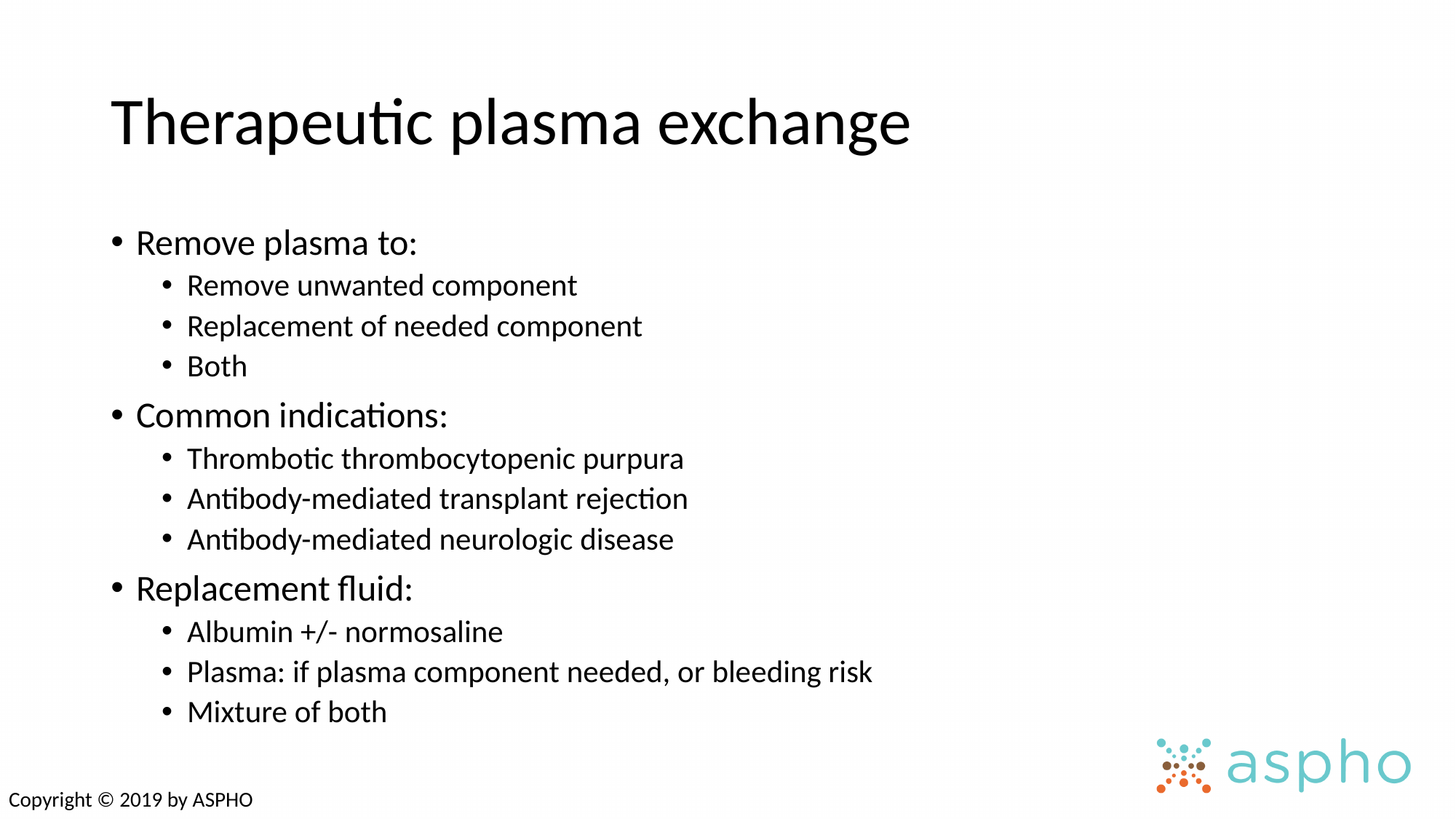

# Therapeutic plasma exchange
Remove plasma to:
Remove unwanted component
Replacement of needed component
Both
Common indications:
Thrombotic thrombocytopenic purpura
Antibody-mediated transplant rejection
Antibody-mediated neurologic disease
Replacement fluid:
Albumin +/- normosaline
Plasma: if plasma component needed, or bleeding risk
Mixture of both
Copyright © 2019 by ASPHO